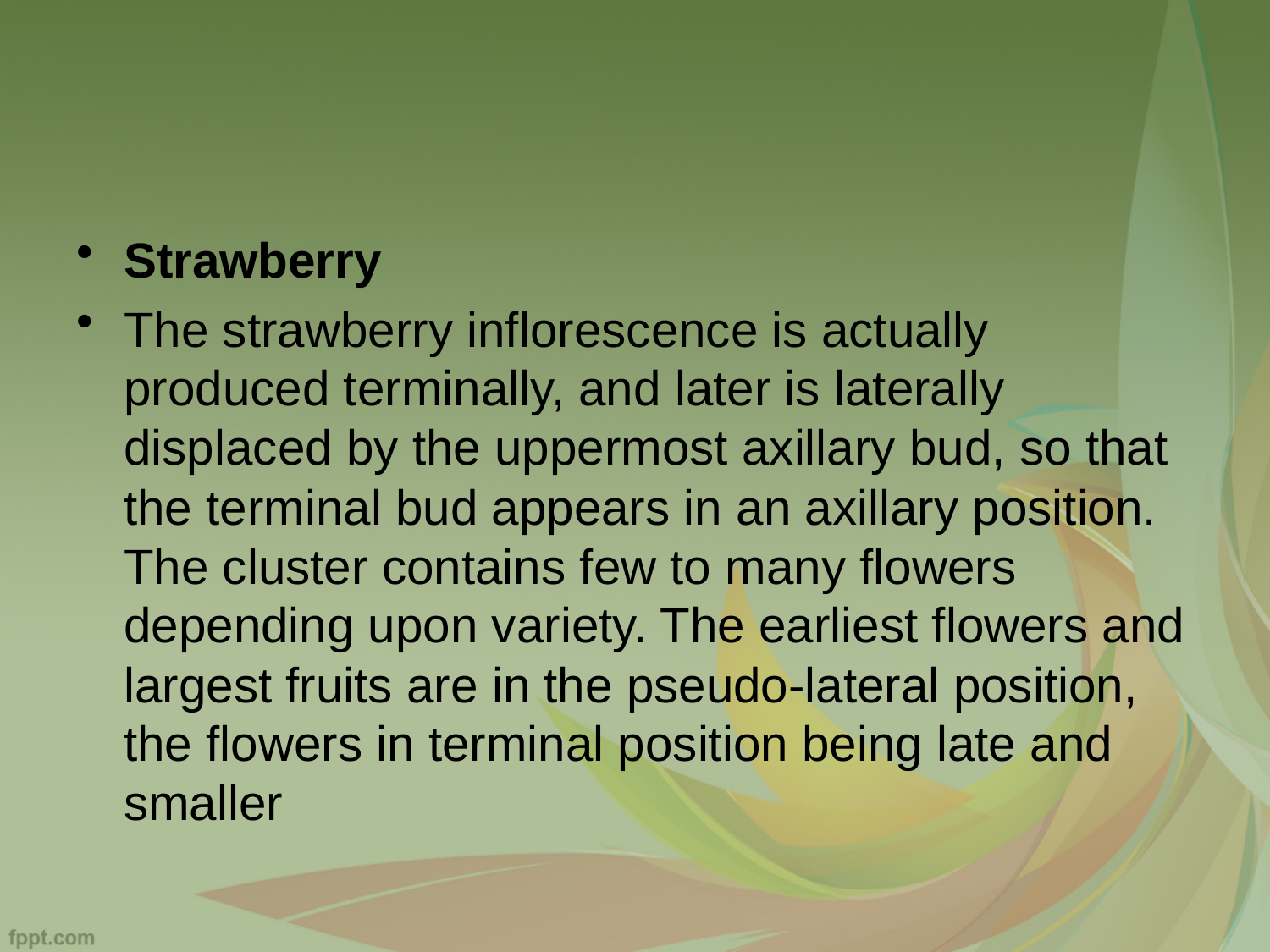

#
Strawberry
The strawberry inflorescence is actually produced terminally, and later is laterally displaced by the uppermost axillary bud, so that the terminal bud appears in an axillary position. The cluster contains few to many flowers depending upon variety. The earliest flowers and largest fruits are in the pseudo-lateral position, the flowers in terminal position being late and smaller